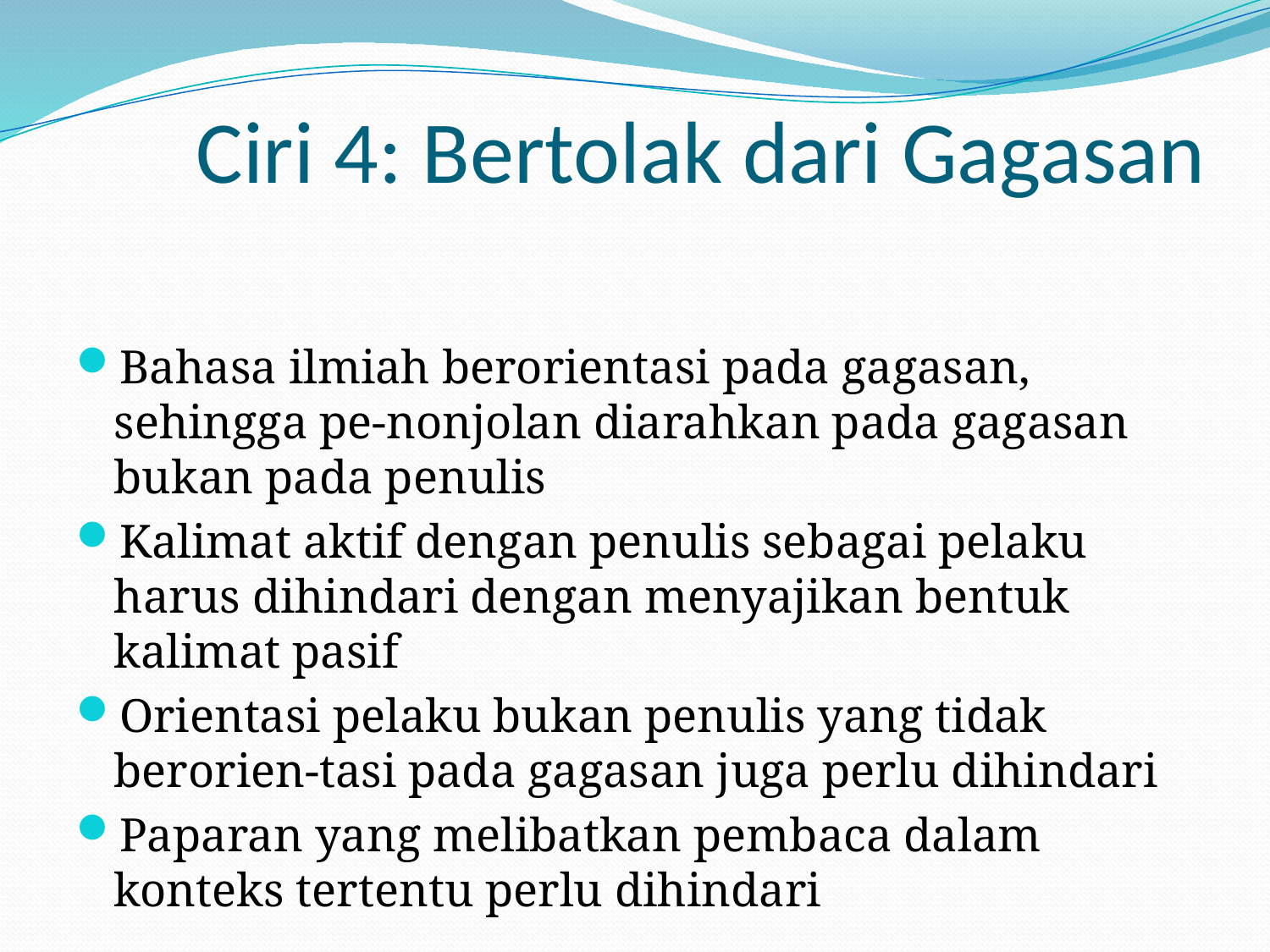

# Ciri 4: Bertolak dari Gagasan
Bahasa ilmiah berorientasi pada gagasan, sehingga pe-nonjolan diarahkan pada gagasan bukan pada penulis
Kalimat aktif dengan penulis sebagai pelaku harus dihindari dengan menyajikan bentuk kalimat pasif
Orientasi pelaku bukan penulis yang tidak berorien-tasi pada gagasan juga perlu dihindari
Paparan yang melibatkan pembaca dalam konteks tertentu perlu dihindari